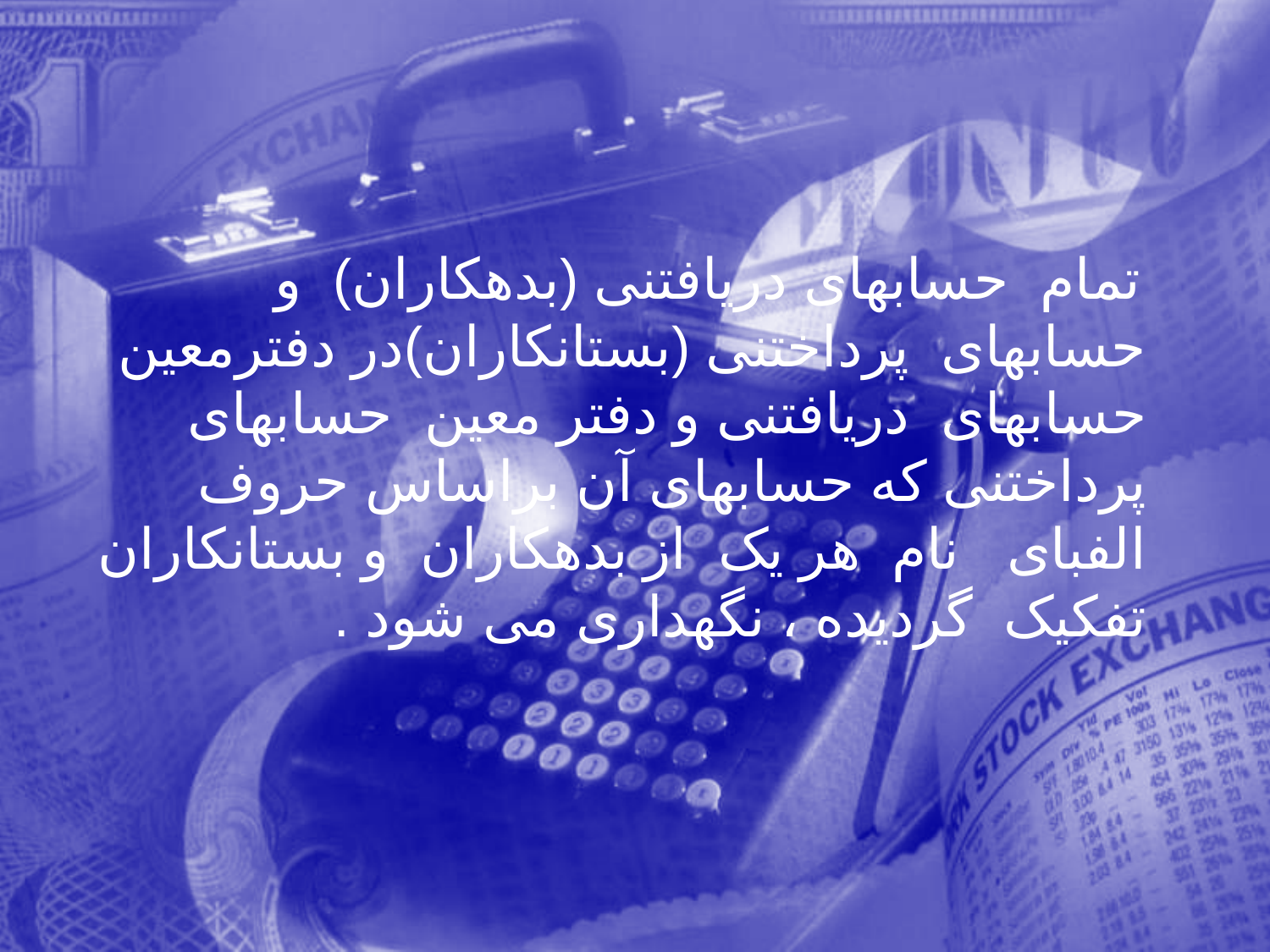

تمام  حسابهای دريافتنی (بدهكاران)  و حسابهای  پرداختنی (بستانكاران)در دفترمعين  حسابهای  دريافتنی و دفتر معين  حسابهای پرداختنی كه حسابهای آن براساس حروف  الفبای   نام  هر يک  از بدهكاران  و بستانكاران  تفكيک  گرديده ، نگهداری می شود .

13